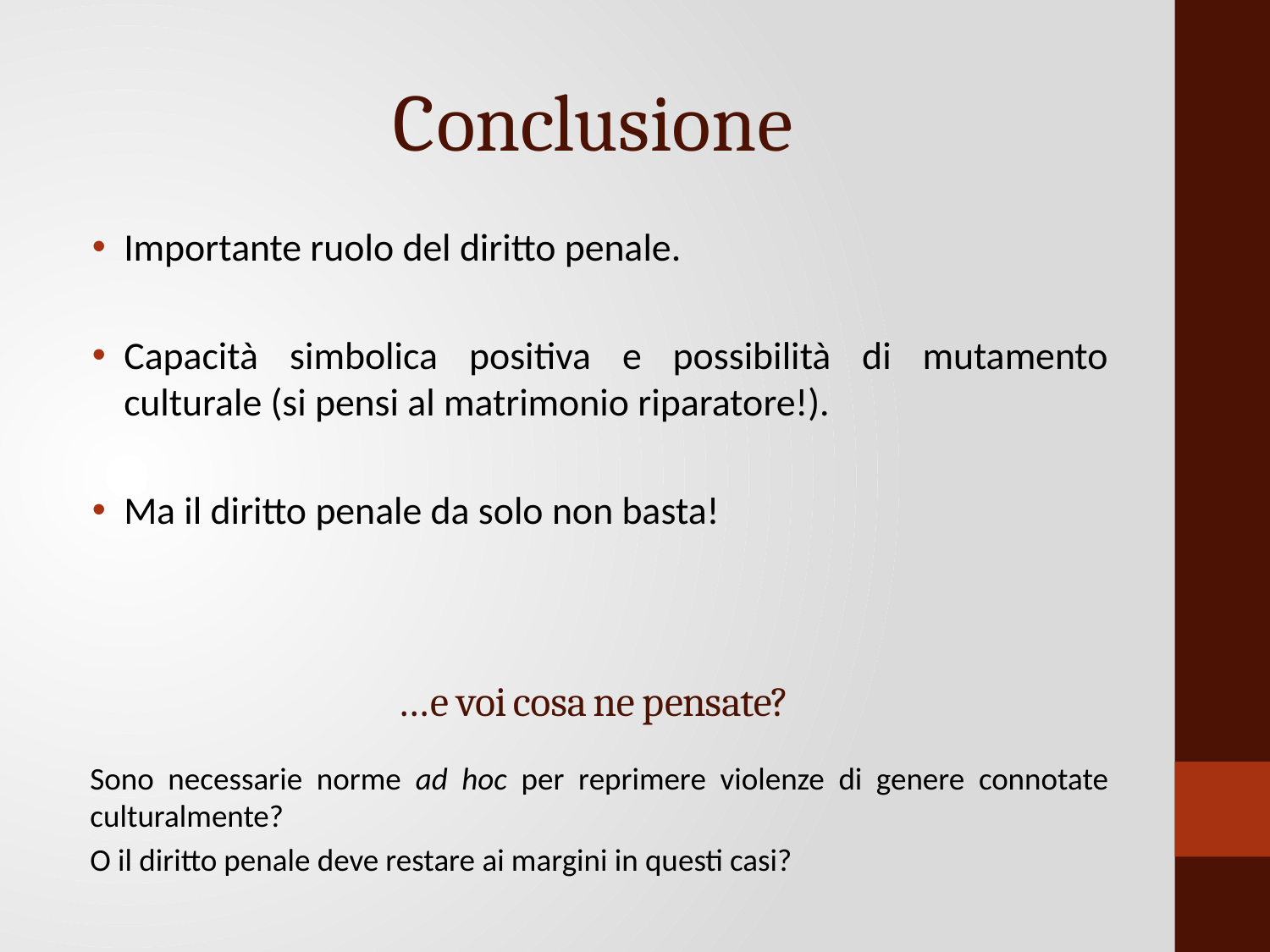

# Conclusione
Importante ruolo del diritto penale.

Capacità simbolica positiva e possibilità di mutamento culturale (si pensi al matrimonio riparatore!).

Ma il diritto penale da solo non basta!

…e voi cosa ne pensate?
Sono necessarie norme ad hoc per reprimere violenze di genere connotate culturalmente?
O il diritto penale deve restare ai margini in questi casi?